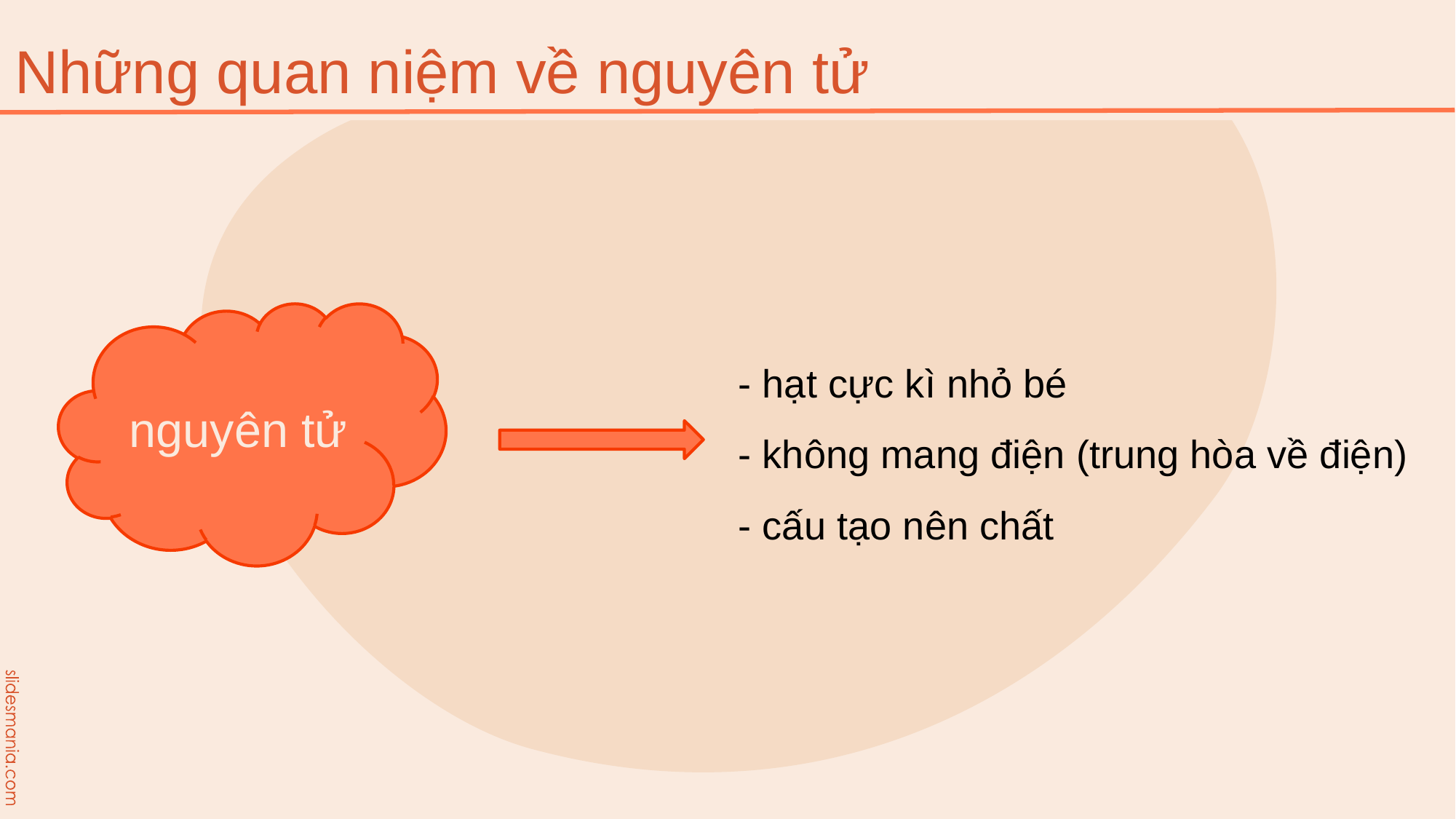

Những quan niệm về nguyên tử
nguyên tử
- hạt cực kì nhỏ bé
- không mang điện (trung hòa về điện)
- cấu tạo nên chất